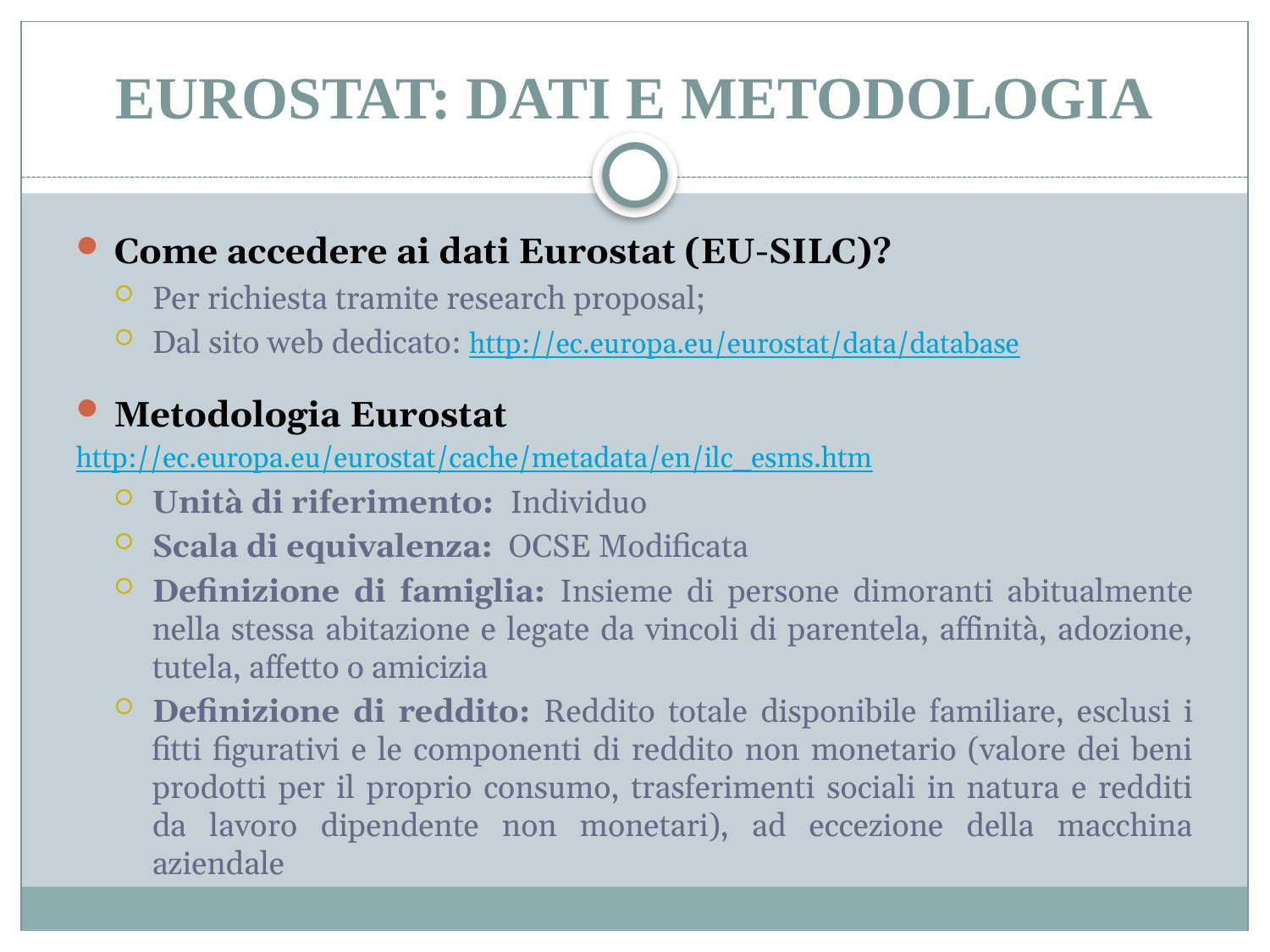

# Eurostat: Dati e Metodologia
Come accedere ai dati Eurostat (EU-SILC)?
Per richiesta tramite research proposal;
Dal sito web dedicato: http://ec.europa.eu/eurostat/data/database

Metodologia Eurostat
http://ec.europa.eu/eurostat/cache/metadata/en/ilc_esms.htm
Unità di riferimento:  Individuo
Scala di equivalenza:  OCSE Modificata
Definizione di famiglia: Insieme di persone dimoranti abitualmente nella stessa abitazione e legate da vincoli di parentela, affinità, adozione, tutela, affetto o amicizia
Definizione di reddito: Reddito totale disponibile familiare, esclusi i fitti figurativi e le componenti di reddito non monetario (valore dei beni prodotti per il proprio consumo, trasferimenti sociali in natura e redditi da lavoro dipendente non monetari), ad eccezione della macchina aziendale